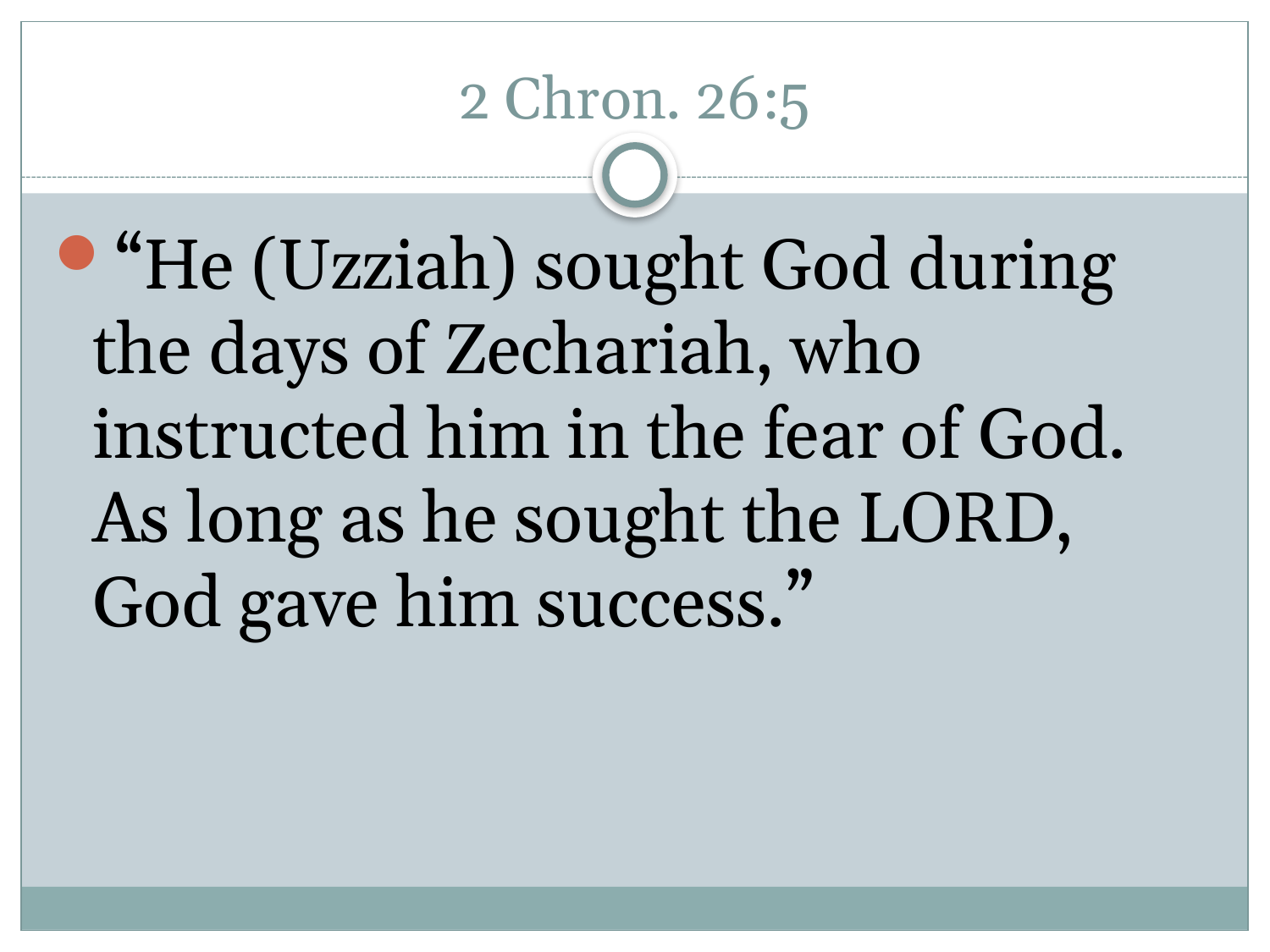

# 2 Chron. 26:5
“He (Uzziah) sought God during the days of Zechariah, who instructed him in the fear of God.  As long as he sought the LORD, God gave him success.”